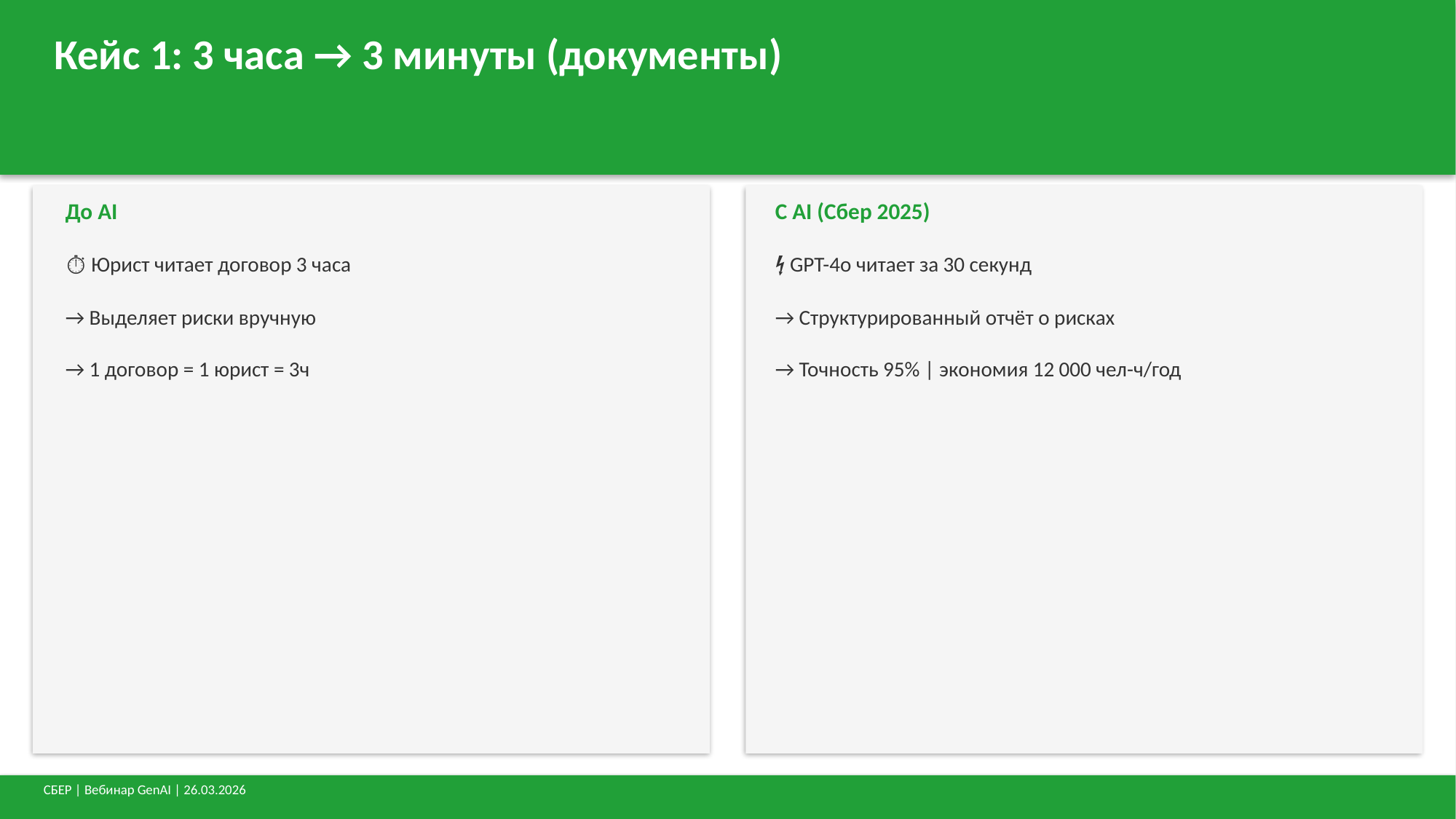

Кейс 1: 3 часа → 3 минуты (документы)

До AI
С AI (Сбер 2025)
⏱️ Юрист читает договор 3 часа
⚡ GPT-4o читает за 30 секунд
→ Выделяет риски вручную
→ Структурированный отчёт о рисках
→ 1 договор = 1 юрист = 3ч
→ Точность 95% | экономия 12 000 чел-ч/год

СБЕР | Вебинар GenAI | 26.03.2026